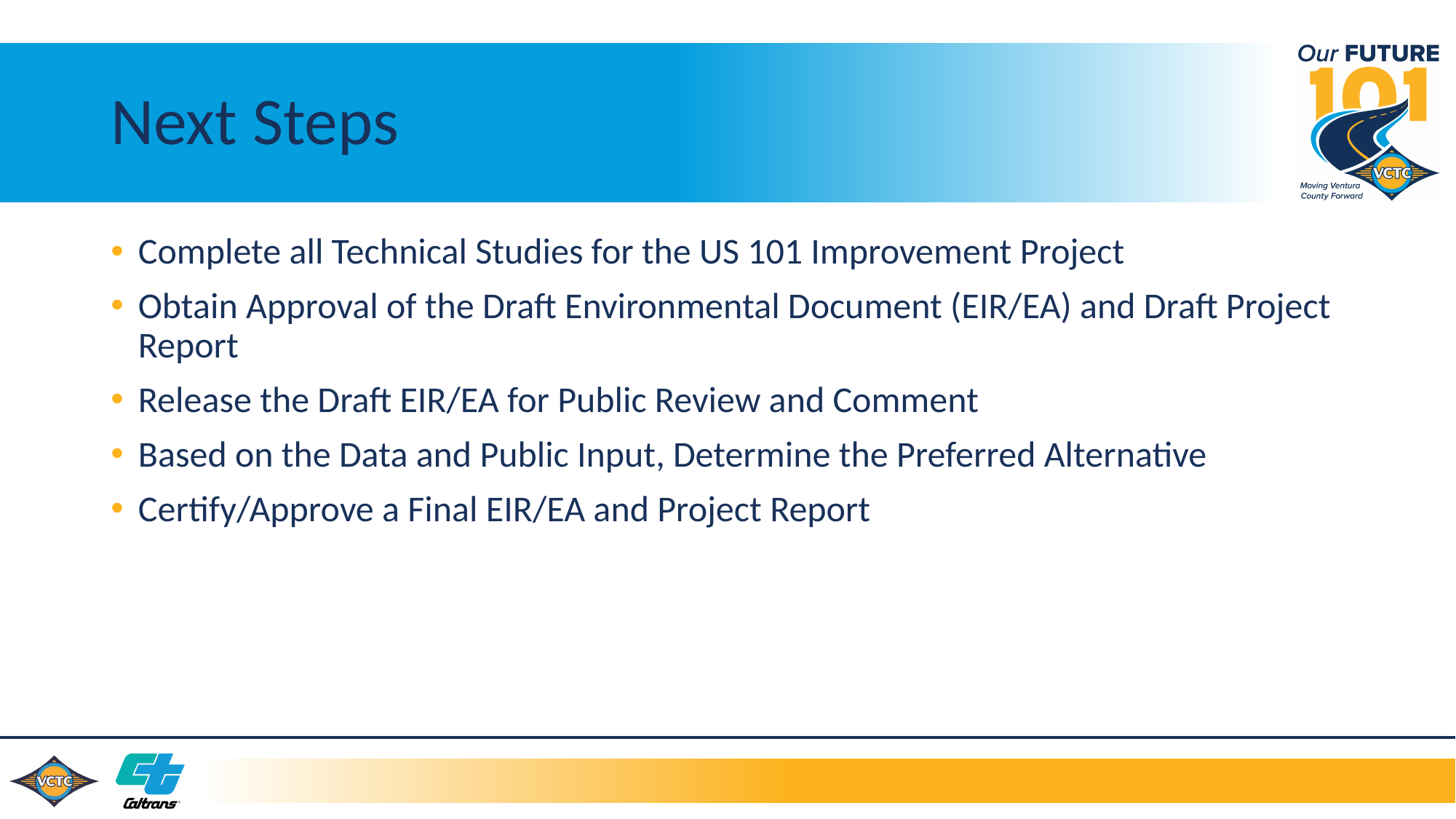

# Next Steps
Complete all Technical Studies for the US 101 Improvement Project
Obtain Approval of the Draft Environmental Document (EIR/EA) and Draft Project Report
Release the Draft EIR/EA for Public Review and Comment
Based on the Data and Public Input, Determine the Preferred Alternative
Certify/Approve a Final EIR/EA and Project Report
ISSUE:  If Caltrans & VCTC cannot identify sufficient mitigation,
could there be a Statement of Overriding Considerations?